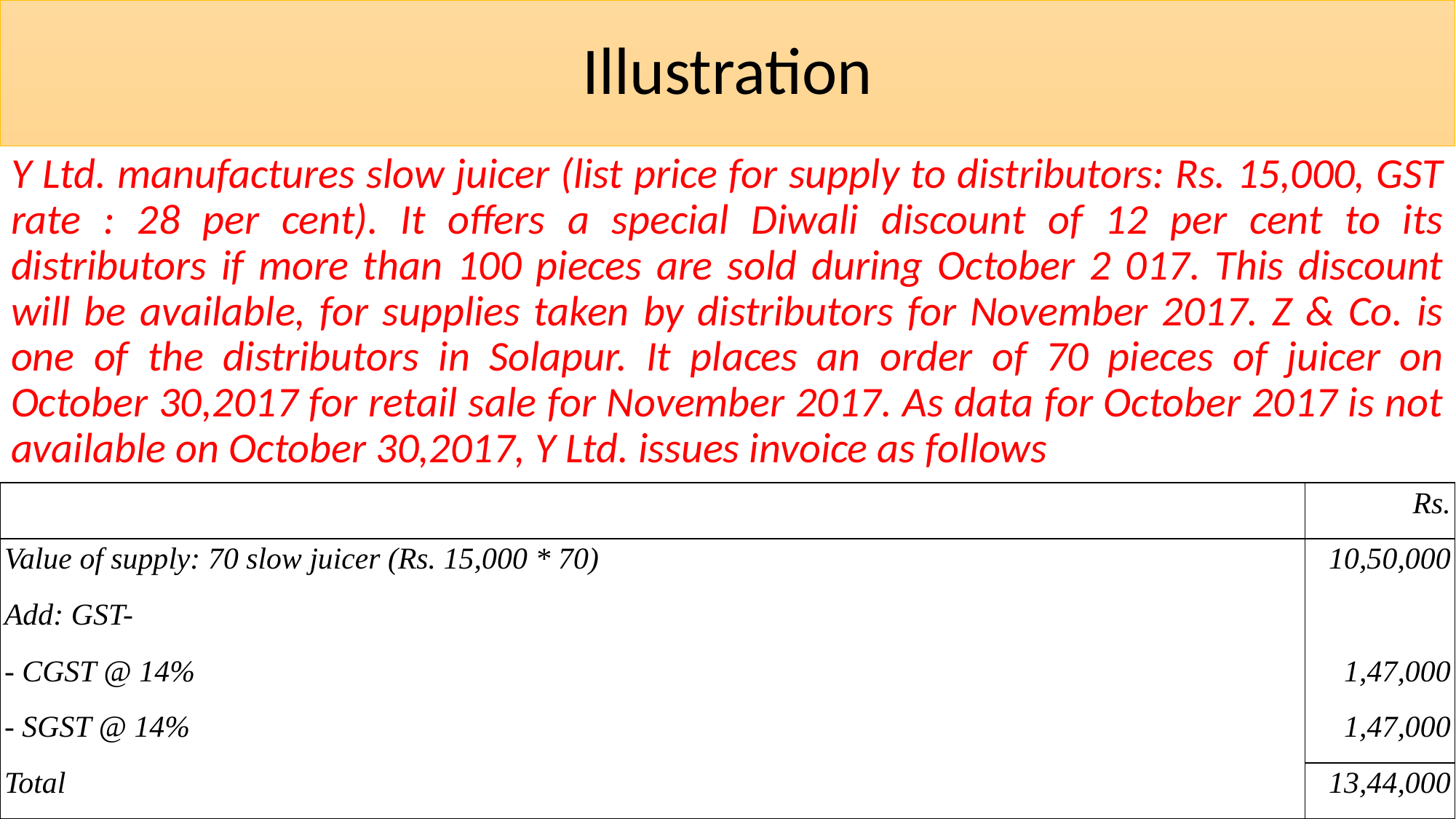

# Illustration
Y Ltd. manufactures slow juicer (list price for supply to distributors: Rs. 15,000, GST rate : 28 per cent). It offers a special Diwali discount of 12 per cent to its distributors if more than 100 pieces are sold during October 2 017. This discount will be available, for supplies taken by distributors for November 2017. Z & Co. is one of the distributors in Solapur. It places an order of 70 pieces of juicer on October 30,2017 for retail sale for November 2017. As data for October 2017 is not available on October 30,2017, Y Ltd. issues invoice as follows

|  | Rs. |
| --- | --- |
| Value of supply: 70 slow juicer (Rs. 15,000 \* 70) | 10,50,000 |
| Add: GST- |  |
| - CGST @ 14% | 1,47,000 |
| - SGST @ 14% | 1,47,000 |
| Total | 13,44,000 |
Wacth GST lecture @ my YouTube channel "GST Free Class"
64